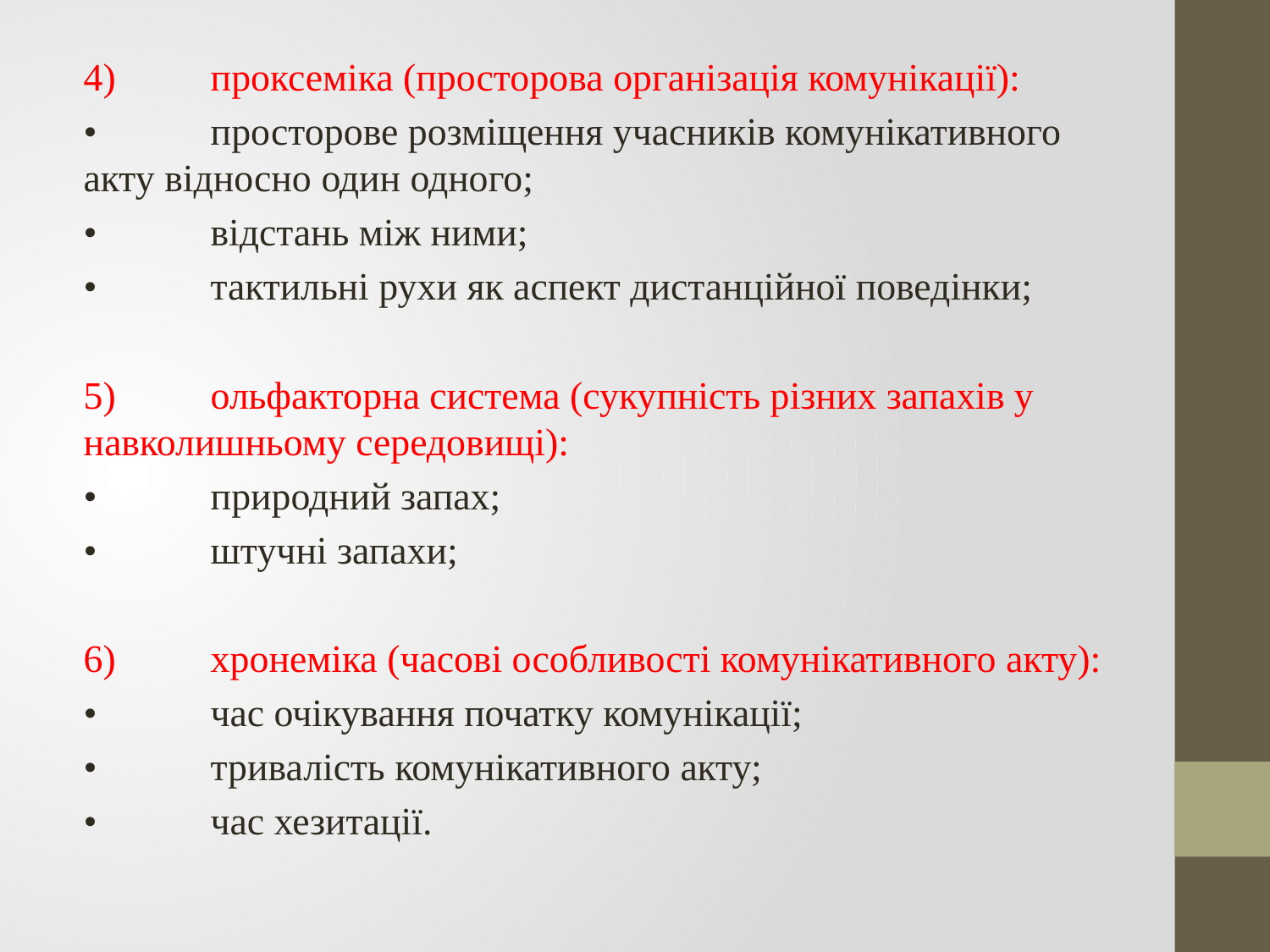

#
4)	проксеміка (просторова організація комунікації):
•	просторове розміщення учасників комунікативного акту відносно один одного;
•	відстань між ними;
•	тактильні рухи як аспект дистанційної поведінки;

5)	ольфакторна система (сукупність різних запахів у навколишньому середовищі):
•	природний запах;
•	штучні запахи;

6)	хронеміка (часові особливості комунікативного акту):
•	час очікування початку комунікації;
•	тривалість комунікативного акту;
•	час хезитації.